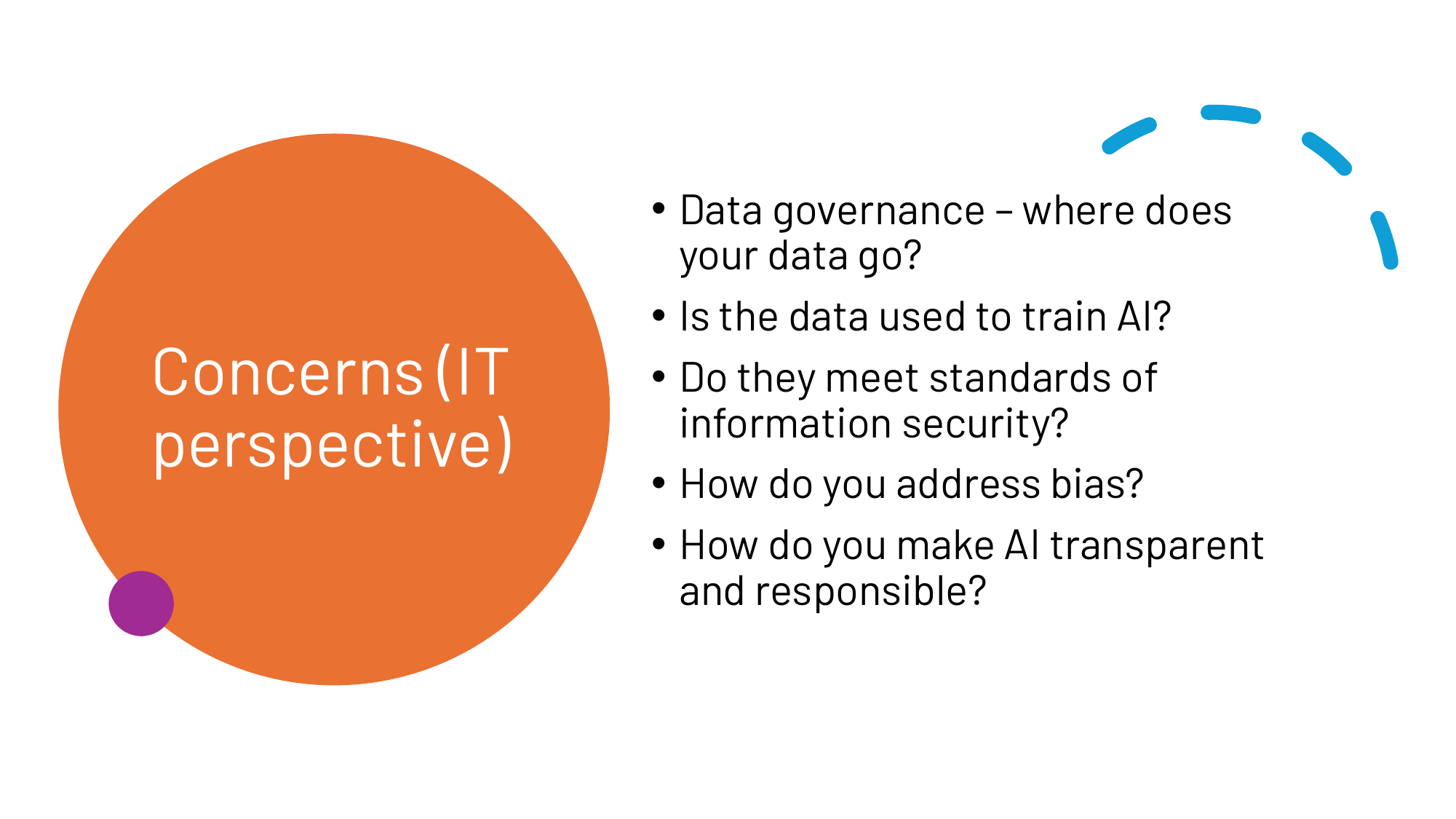

# Concerns (IT perspective)
Data governance – where does your data go?
Is the data used to train AI?
Do they meet standards of information security?
How do you address bias?
How do you make AI transparent and responsible?